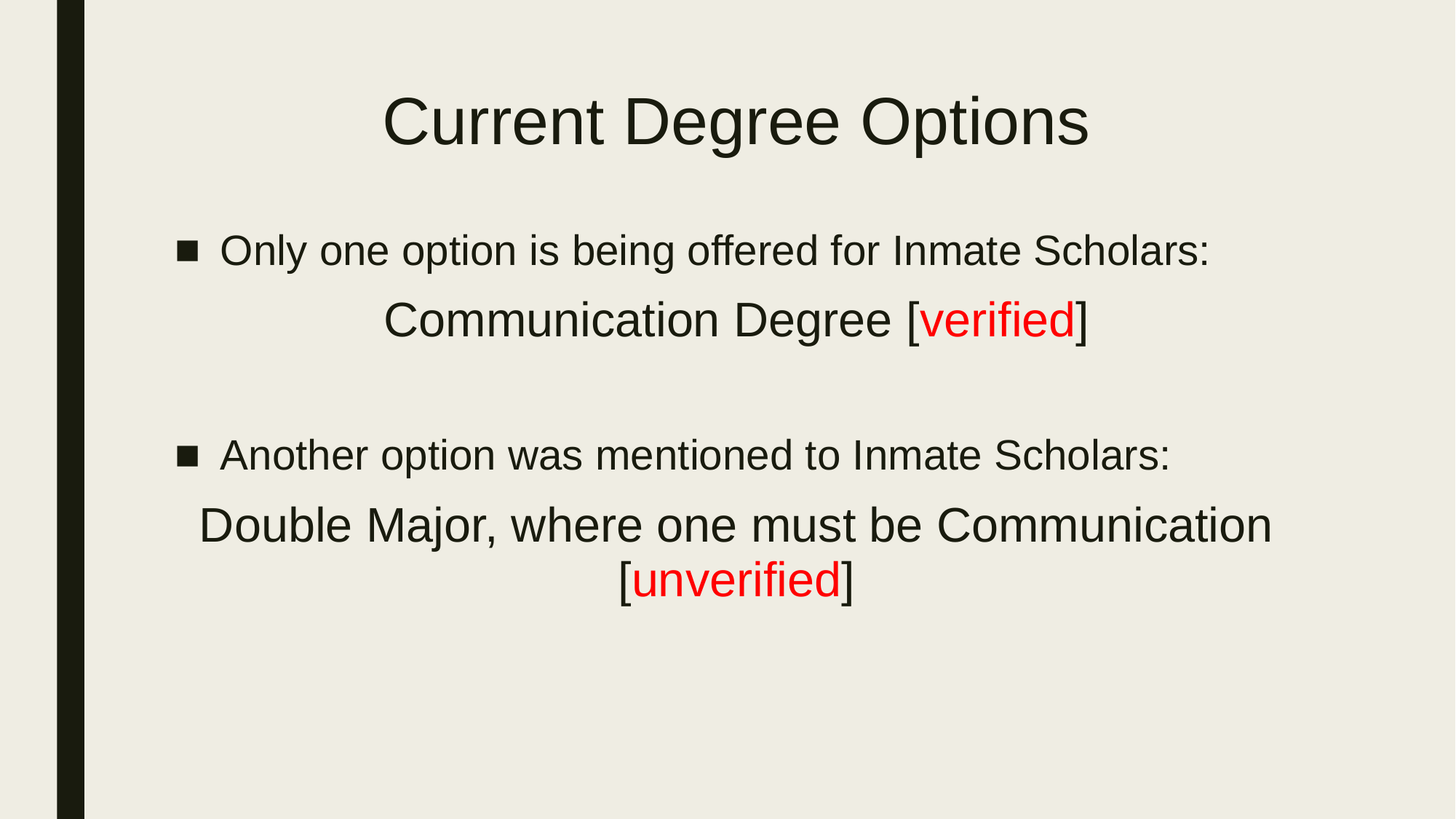

# Current Degree Options
Only one option is being offered for Inmate Scholars:
Communication Degree [verified]

Another option was mentioned to Inmate Scholars:
Double Major, where one must be Communication
[unverified]